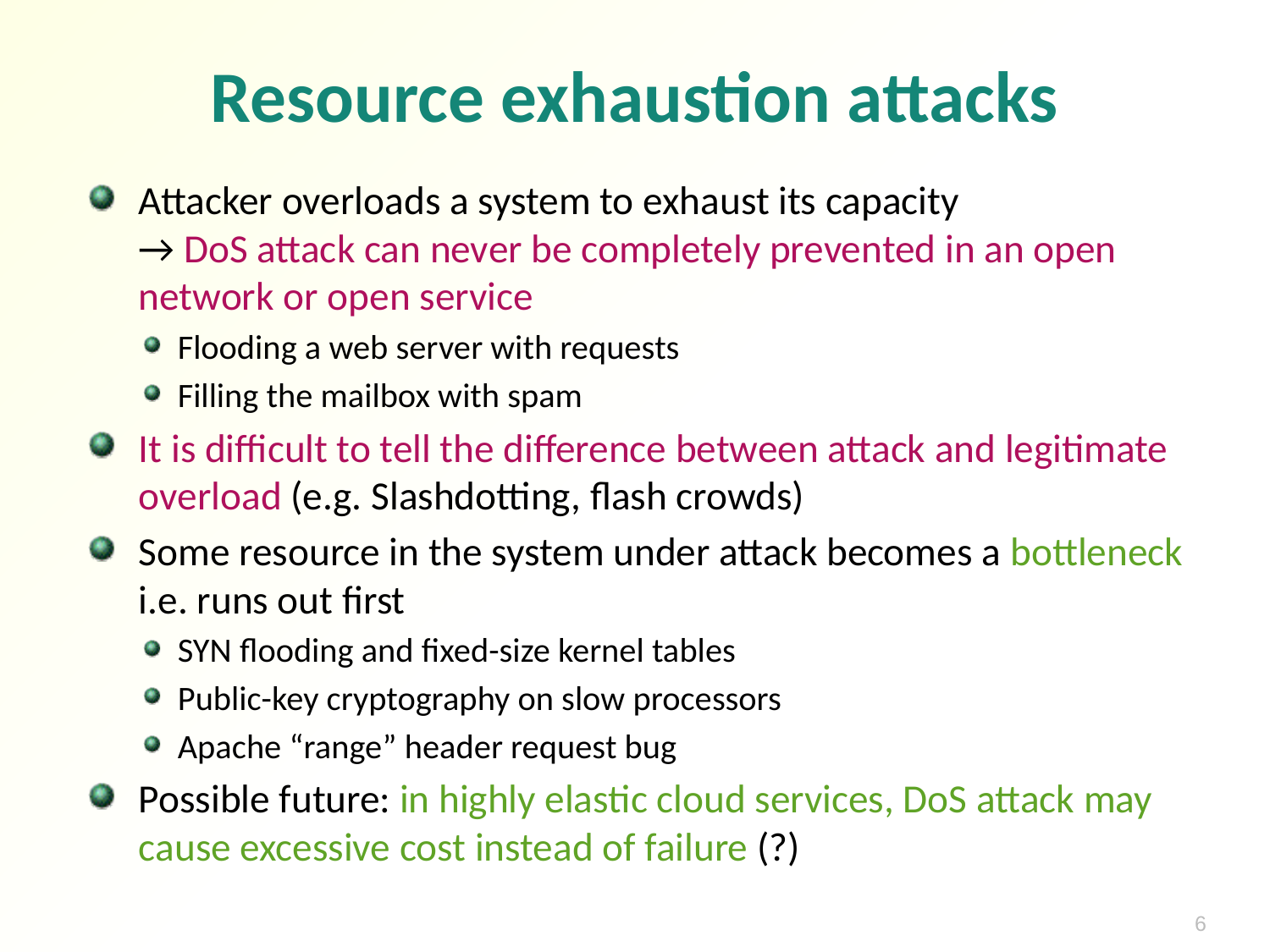

# Resource exhaustion attacks
Attacker overloads a system to exhaust its capacity
→ DoS attack can never be completely prevented in an open network or open service
Flooding a web server with requests
Filling the mailbox with spam
It is difficult to tell the difference between attack and legitimate overload (e.g. Slashdotting, flash crowds)
Some resource in the system under attack becomes a bottleneck i.e. runs out first
SYN flooding and fixed-size kernel tables
Public-key cryptography on slow processors
Apache “range” header request bug
Possible future: in highly elastic cloud services, DoS attack may cause excessive cost instead of failure (?)

6